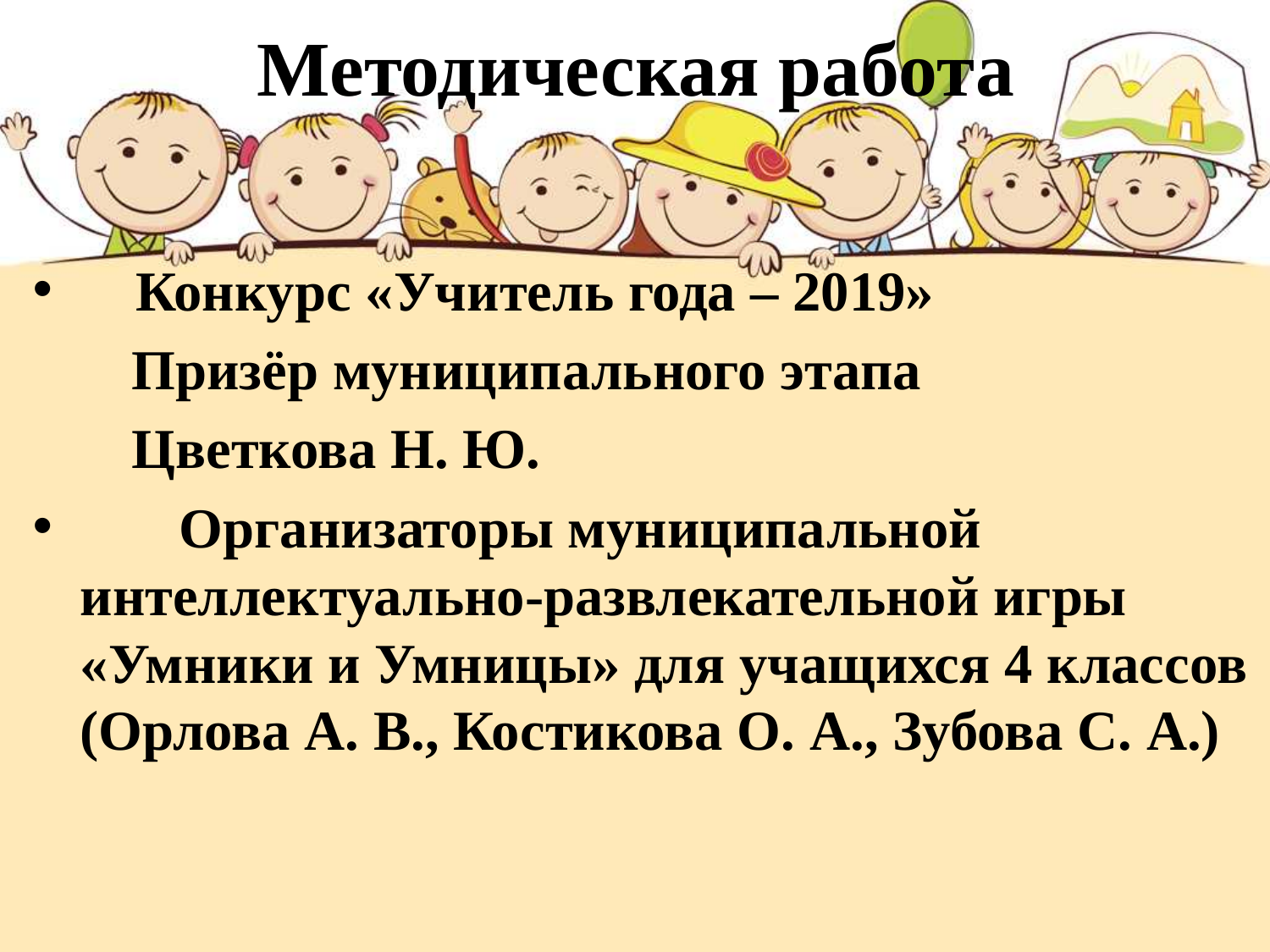

# Методическая работа
Конкурс «Учитель года – 2019»
       Призёр муниципального этапа
       Цветкова Н. Ю.
       Организаторы муниципальной интеллектуально-развлекательной игры «Умники и Умницы» для учащихся 4 классов (Орлова А. В., Костикова О. А., Зубова С. А.)